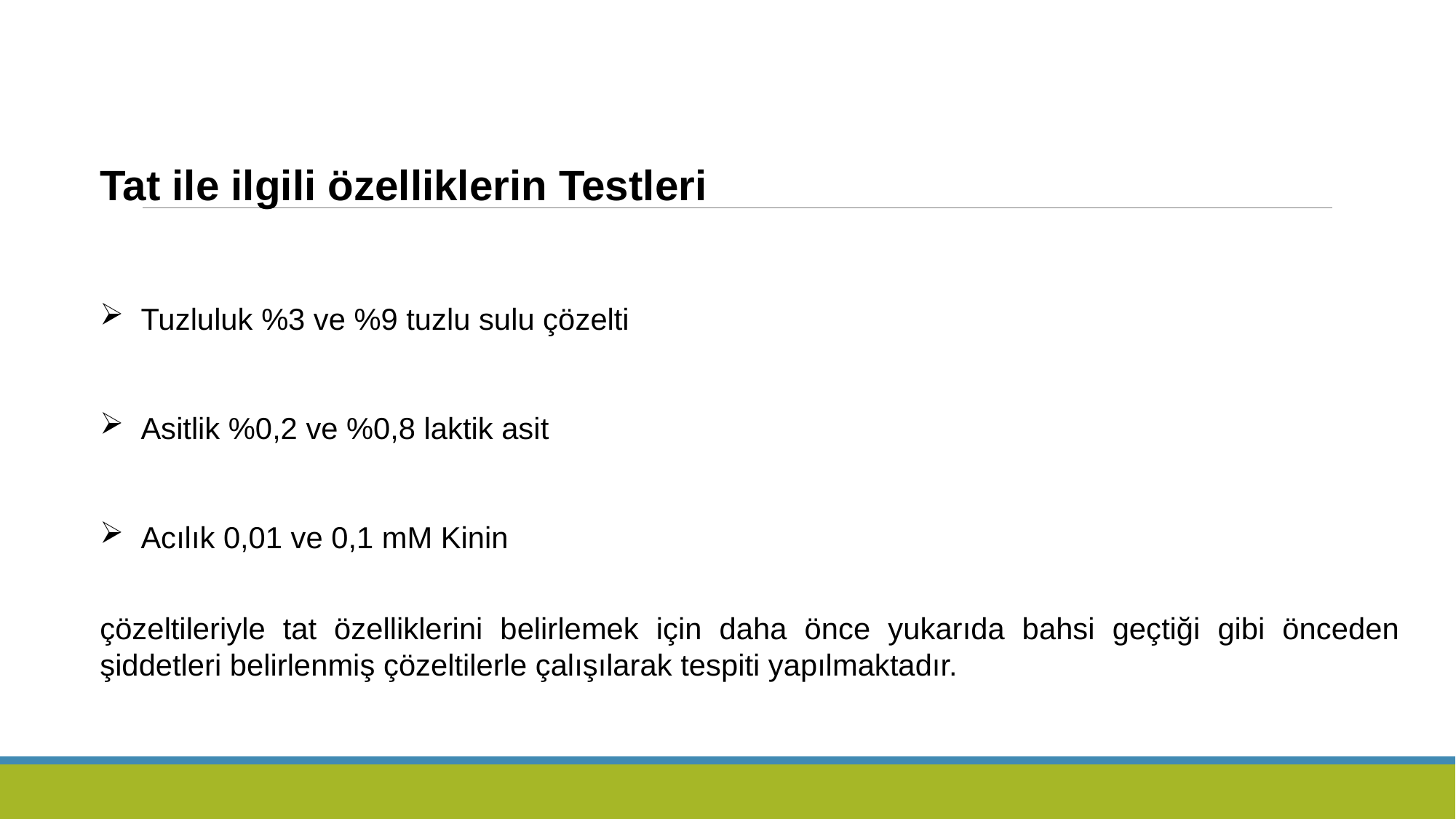

Tat ile ilgili özelliklerin Testleri

Tuzluluk %3 ve %9 tuzlu sulu çözelti

Asitlik %0,2 ve %0,8 laktik asit

Acılık 0,01 ve 0,1 mM Kinin

çözeltileriyle tat özelliklerini belirlemek için daha önce yukarıda bahsi geçtiği gibi önceden şiddetleri belirlenmiş çözeltilerle çalışılarak tespiti yapılmaktadır.